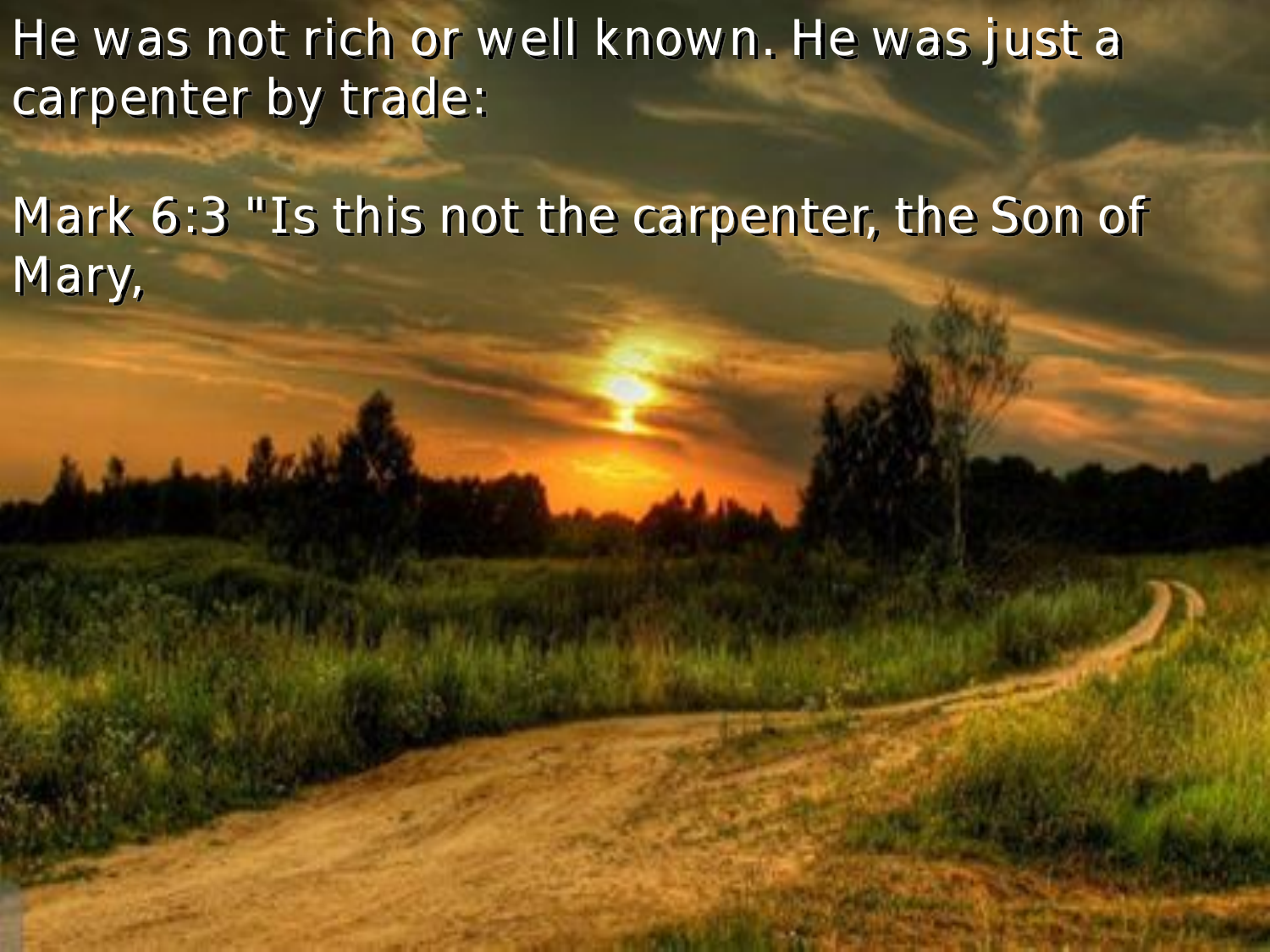

He was not rich or well known. He was just a carpenter by trade:

Mark 6:3 "Is this not the carpenter, the Son of Mary,